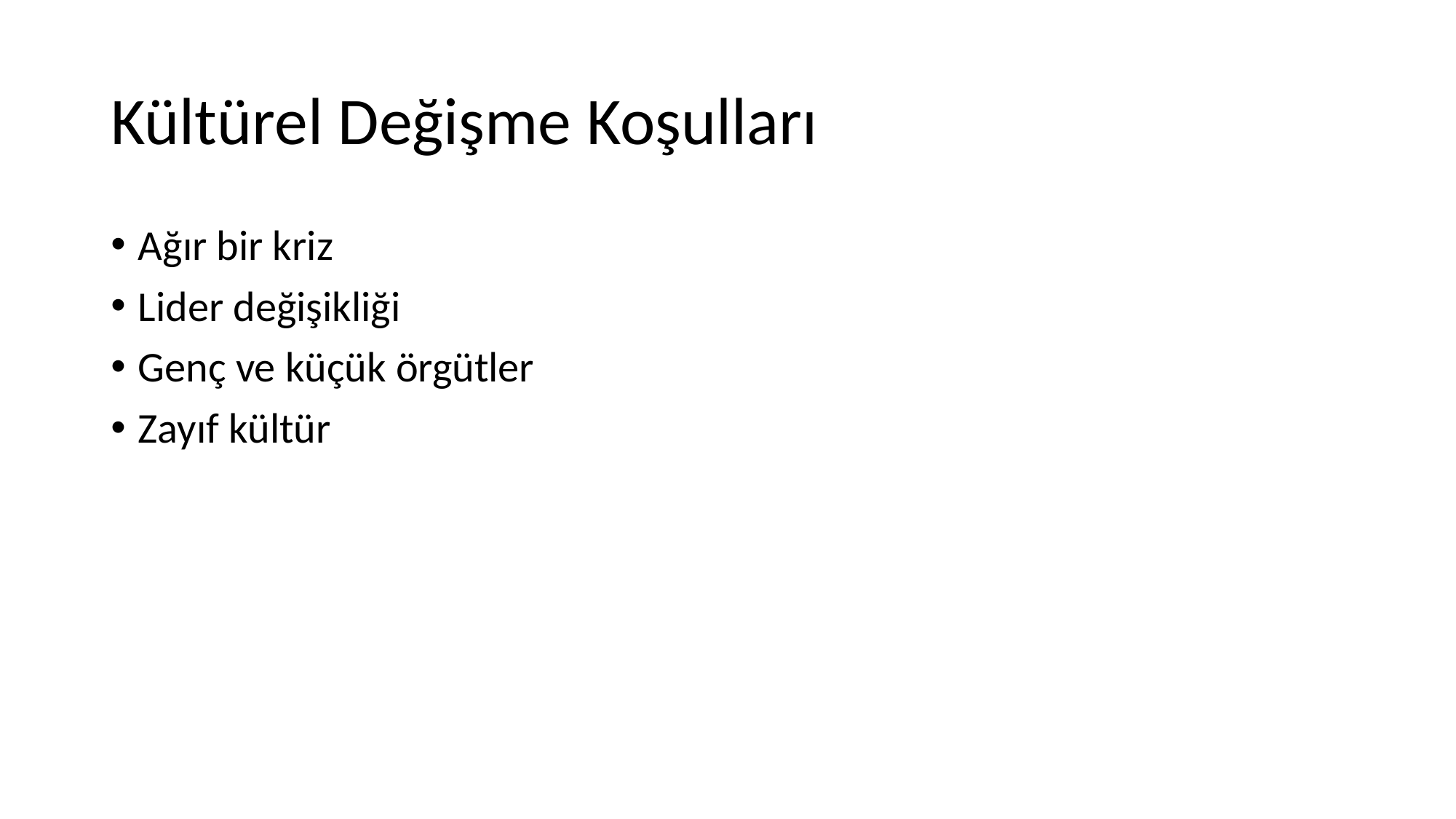

# Kültürel Değişme Koşulları
Ağır bir kriz
Lider değişikliği
Genç ve küçük örgütler
Zayıf kültür